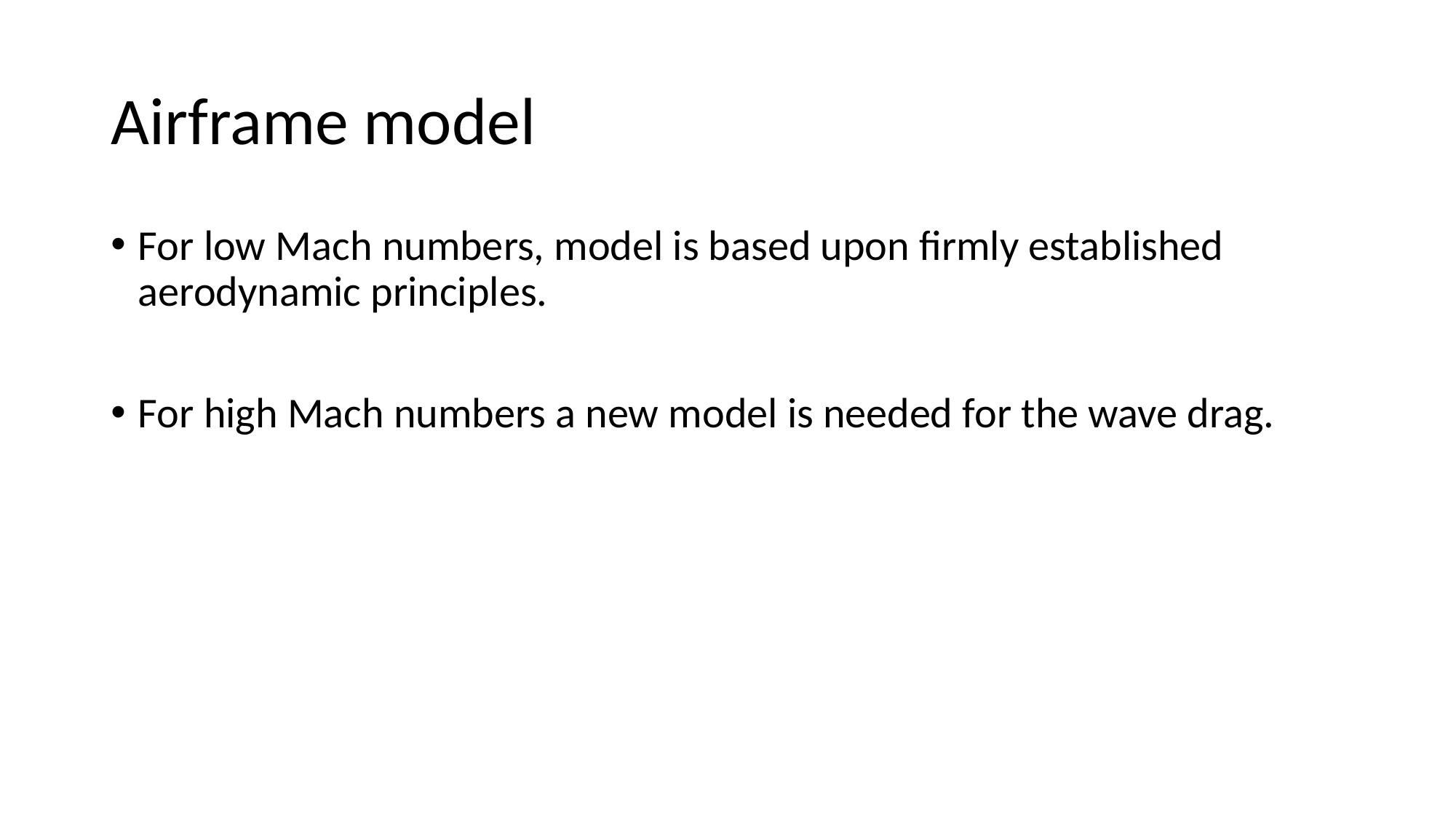

# Airframe model
For low Mach numbers, model is based upon firmly established aerodynamic principles.

For high Mach numbers a new model is needed for the wave drag.